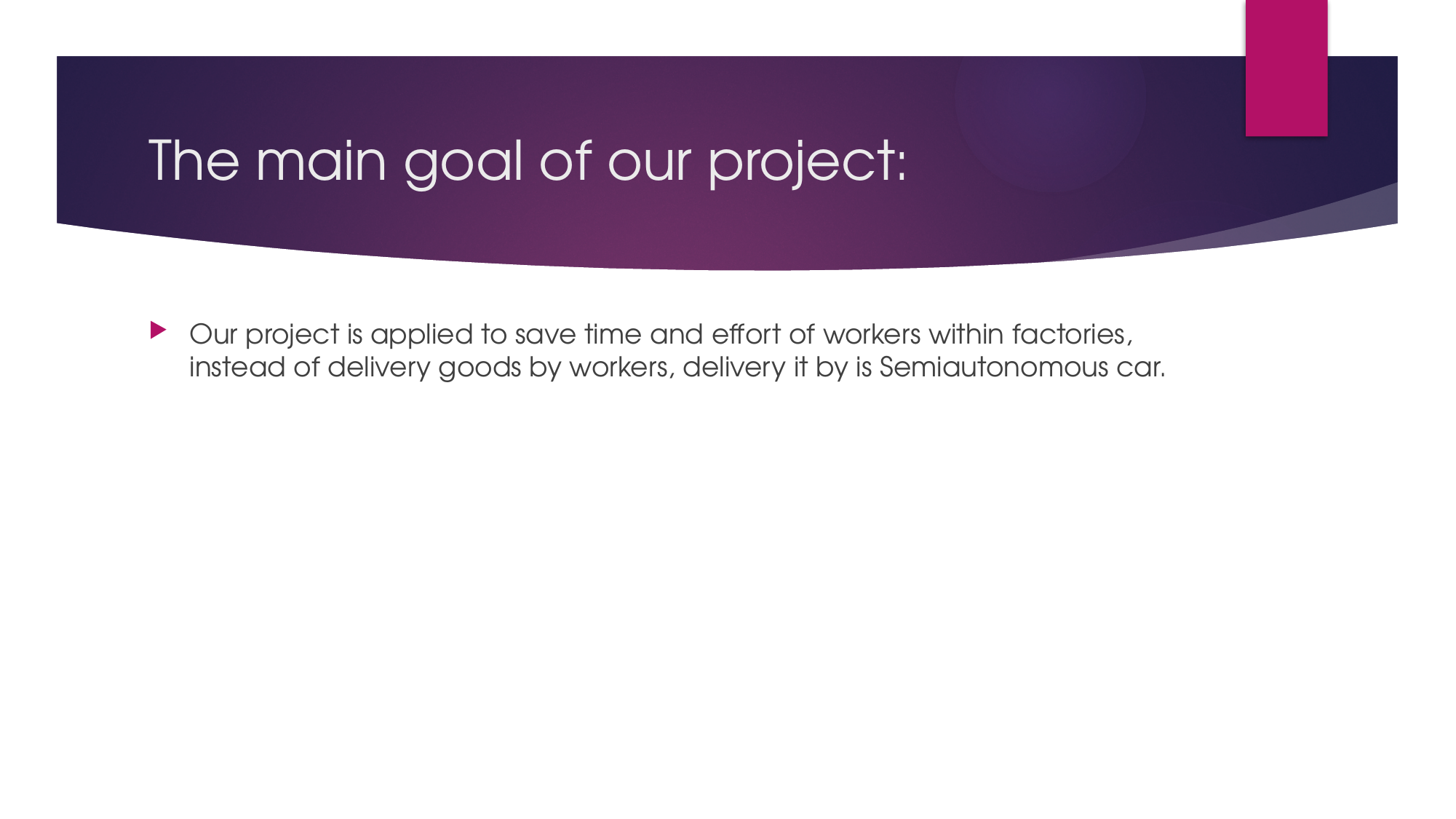

# The main goal of our project:
Our project is applied to save time and effort of workers within factories, instead of delivery goods by workers, delivery it by is Semiautonomous car.